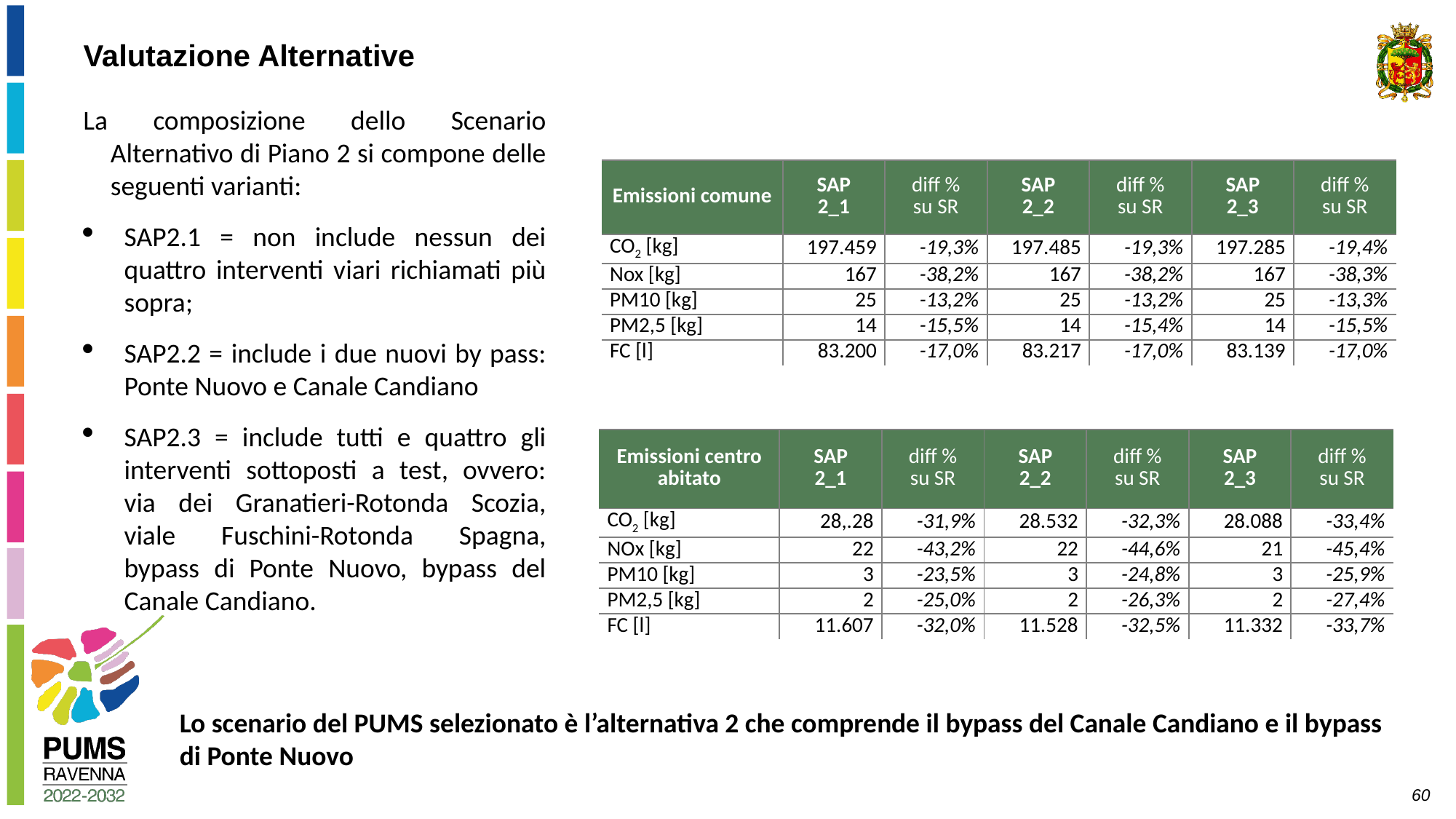

Valutazione Alternative

La composizione dello Scenario Alternativo di Piano 2 si compone delle seguenti varianti:
SAP2.1 = non include nessun dei quattro interventi viari richiamati più sopra;
SAP2.2 = include i due nuovi by pass: Ponte Nuovo e Canale Candiano
SAP2.3 = include tutti e quattro gli interventi sottoposti a test, ovvero: via dei Granatieri-Rotonda Scozia, viale Fuschini-Rotonda Spagna, bypass di Ponte Nuovo, bypass del Canale Candiano.
| Emissioni comune | SAP 2\_1 | diff % su SR | SAP 2\_2 | diff % su SR | SAP 2\_3 | diff % su SR |
| --- | --- | --- | --- | --- | --- | --- |
| CO2 [kg] | 197.459 | -19,3% | 197.485 | -19,3% | 197.285 | -19,4% |
| Nox [kg] | 167 | -38,2% | 167 | -38,2% | 167 | -38,3% |
| PM10 [kg] | 25 | -13,2% | 25 | -13,2% | 25 | -13,3% |
| PM2,5 [kg] | 14 | -15,5% | 14 | -15,4% | 14 | -15,5% |
| FC [l] | 83.200 | -17,0% | 83.217 | -17,0% | 83.139 | -17,0% |
| Emissioni centro abitato | SAP 2\_1 | diff % su SR | SAP 2\_2 | diff % su SR | SAP 2\_3 | diff % su SR |
| --- | --- | --- | --- | --- | --- | --- |
| CO2 [kg] | 28,.28 | -31,9% | 28.532 | -32,3% | 28.088 | -33,4% |
| NOx [kg] | 22 | -43,2% | 22 | -44,6% | 21 | -45,4% |
| PM10 [kg] | 3 | -23,5% | 3 | -24,8% | 3 | -25,9% |
| PM2,5 [kg] | 2 | -25,0% | 2 | -26,3% | 2 | -27,4% |
| FC [l] | 11.607 | -32,0% | 11.528 | -32,5% | 11.332 | -33,7% |
Lo scenario del PUMS selezionato è l’alternativa 2 che comprende il bypass del Canale Candiano e il bypass di Ponte Nuovo